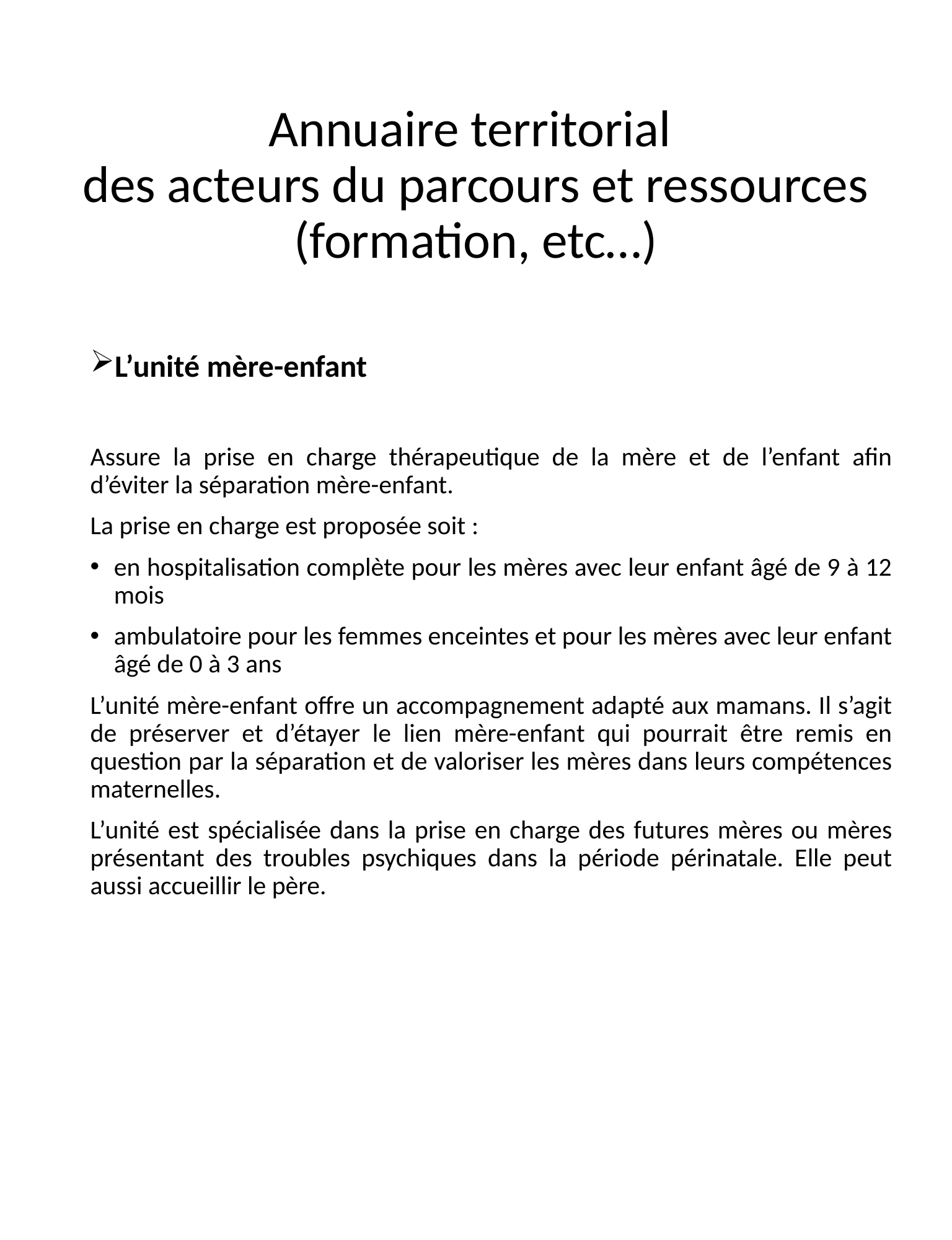

# Annuaire territorial des acteurs du parcours et ressources (formation, etc…)

L’unité mère-enfant

Assure la prise en charge thérapeutique de la mère et de l’enfant afin d’éviter la séparation mère-enfant.
La prise en charge est proposée soit :
en hospitalisation complète pour les mères avec leur enfant âgé de 9 à 12 mois
ambulatoire pour les femmes enceintes et pour les mères avec leur enfant âgé de 0 à 3 ans
L’unité mère-enfant offre un accompagnement adapté aux mamans. Il s’agit de préserver et d’étayer le lien mère-enfant qui pourrait être remis en question par la séparation et de valoriser les mères dans leurs compétences maternelles.
L’unité est spécialisée dans la prise en charge des futures mères ou mères présentant des troubles psychiques dans la période périnatale. Elle peut aussi accueillir le père.